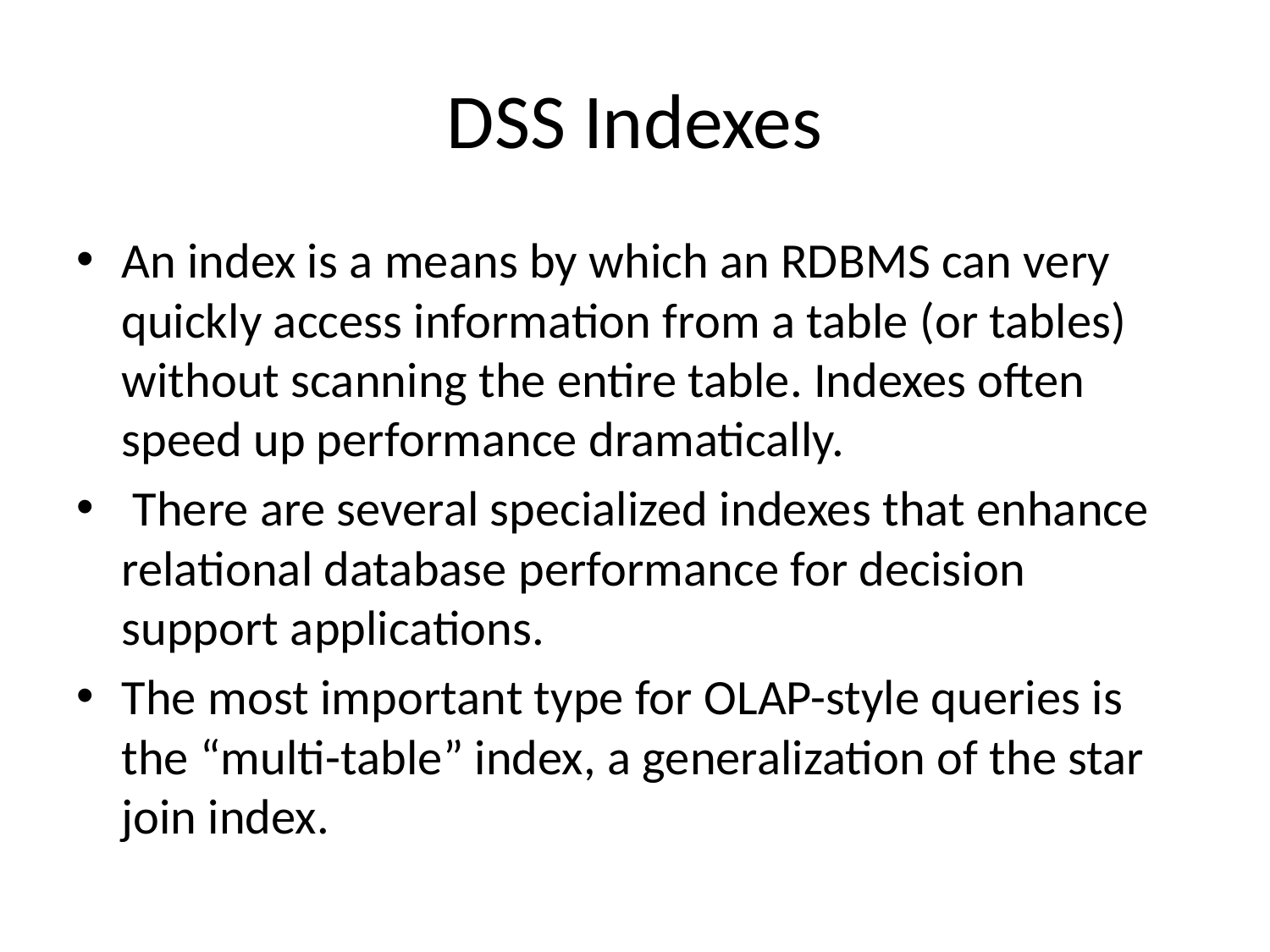

# DSS Indexes
An index is a means by which an RDBMS can very quickly access information from a table (or tables) without scanning the entire table. Indexes often speed up performance dramatically.
 There are several specialized indexes that enhance relational database performance for decision support applications.
The most important type for OLAP-style queries is the “multi-table” index, a generalization of the star join index.